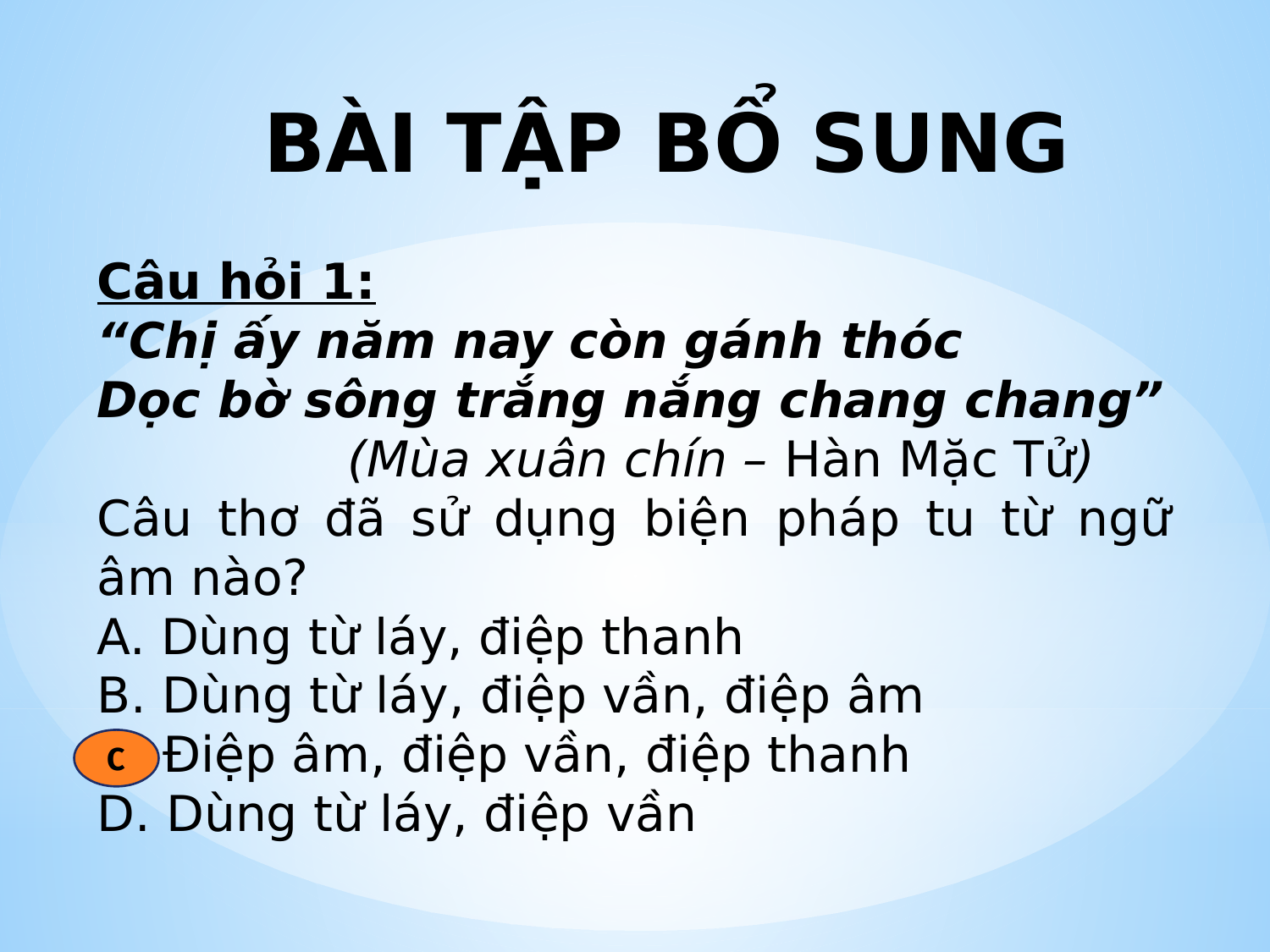

# BÀI TẬP BỔ SUNG
Câu hỏi 1:
“Chị ấy năm nay còn gánh thóc
Dọc bờ sông trắng nắng chang chang”
                (Mùa xuân chín – Hàn Mặc Tử)
Câu thơ đã sử dụng biện pháp tu từ ngữ âm nào?
A. Dùng từ láy, điệp thanh
B. Dùng từ láy, điệp vần, điệp âm
C. Điệp âm, điệp vần, điệp thanh
D. Dùng từ láy, điệp vần
C